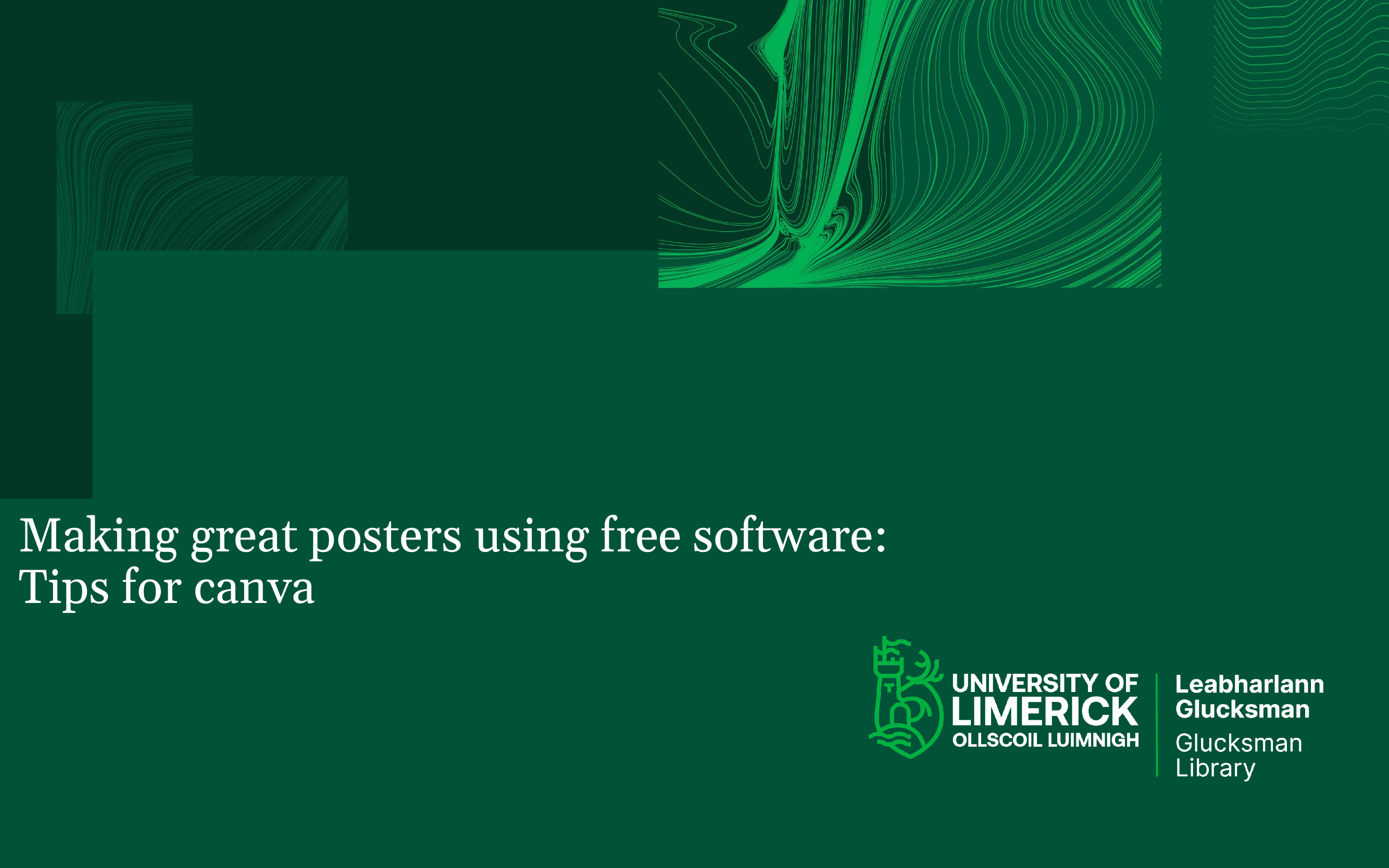

# Making great posters using free software: Tips for canva